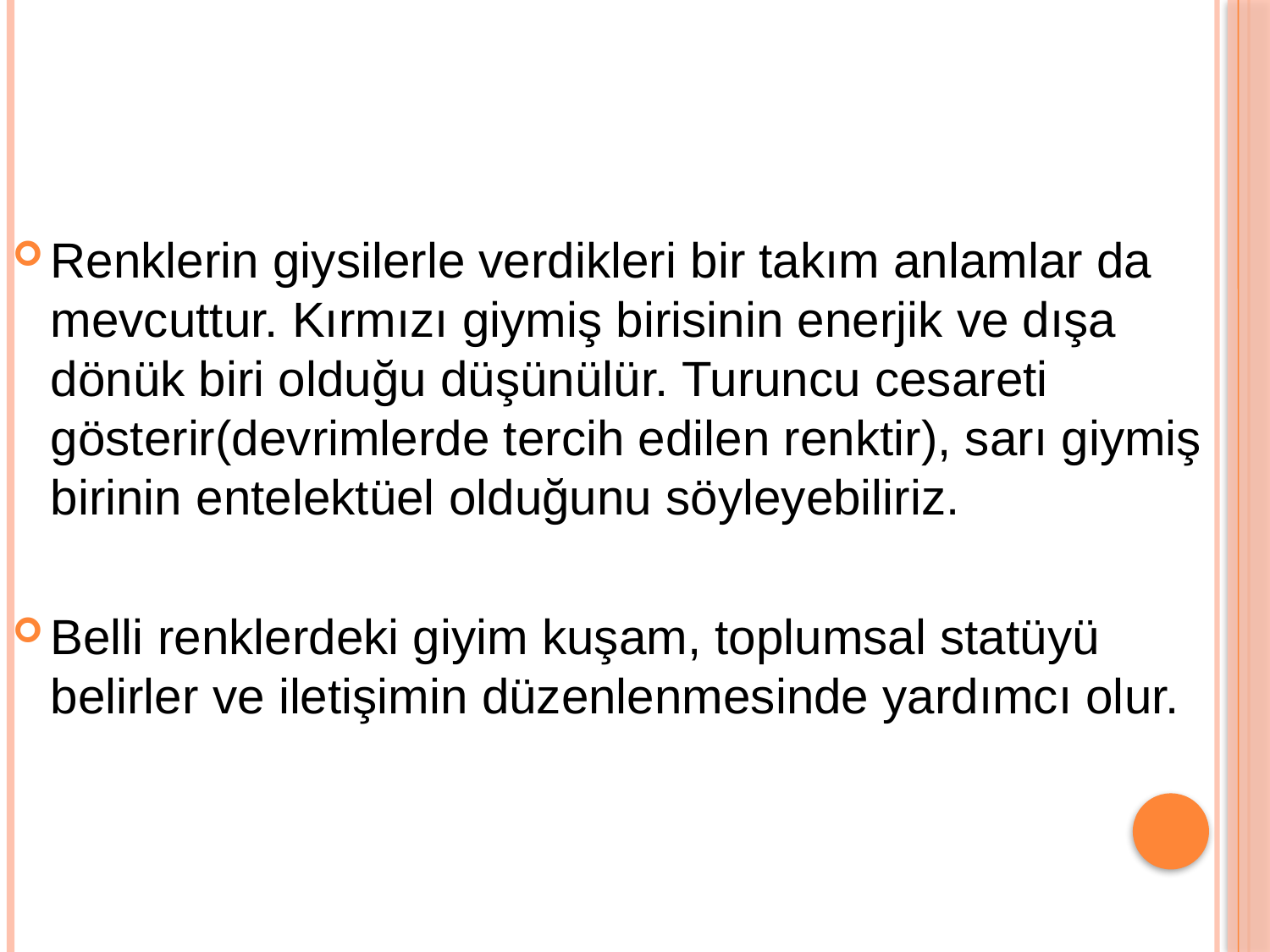

Renklerin giysilerle verdikleri bir takım anlamlar da mevcuttur. Kırmızı giymiş birisinin enerjik ve dışa dönük biri olduğu düşünülür. Turuncu cesareti gösterir(devrimlerde tercih edilen renktir), sarı giymiş birinin entelektüel olduğunu söyleyebiliriz.

Belli renklerdeki giyim kuşam, toplumsal statüyü belirler ve iletişimin düzenlenmesinde yardımcı olur.